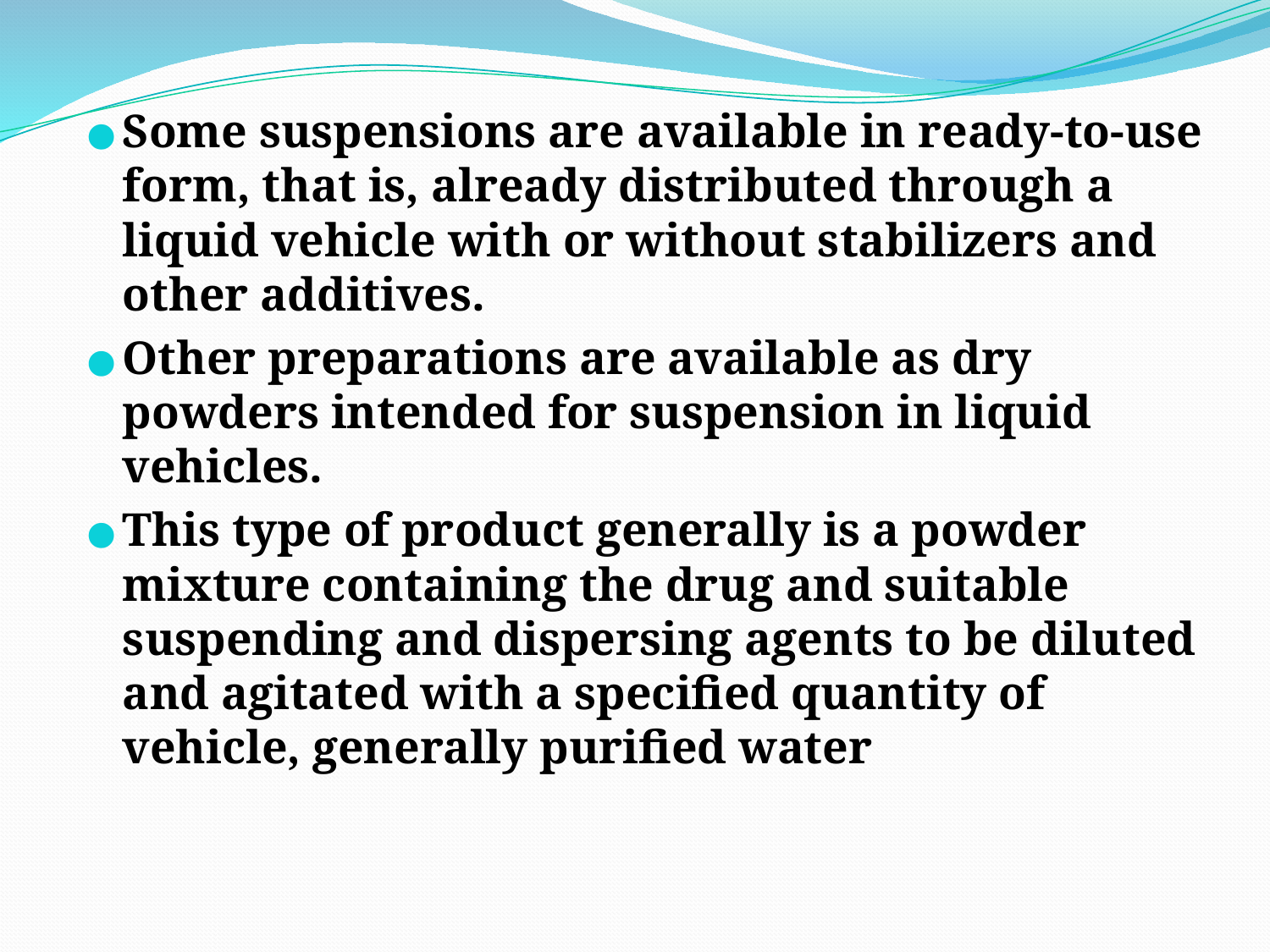

Some suspensions are available in ready-to-use form, that is, already distributed through a liquid vehicle with or without stabilizers and other additives.
Other preparations are available as dry powders intended for suspension in liquid vehicles.
This type of product generally is a powder mixture containing the drug and suitable suspending and dispersing agents to be diluted and agitated with a specified quantity of vehicle, generally purified water